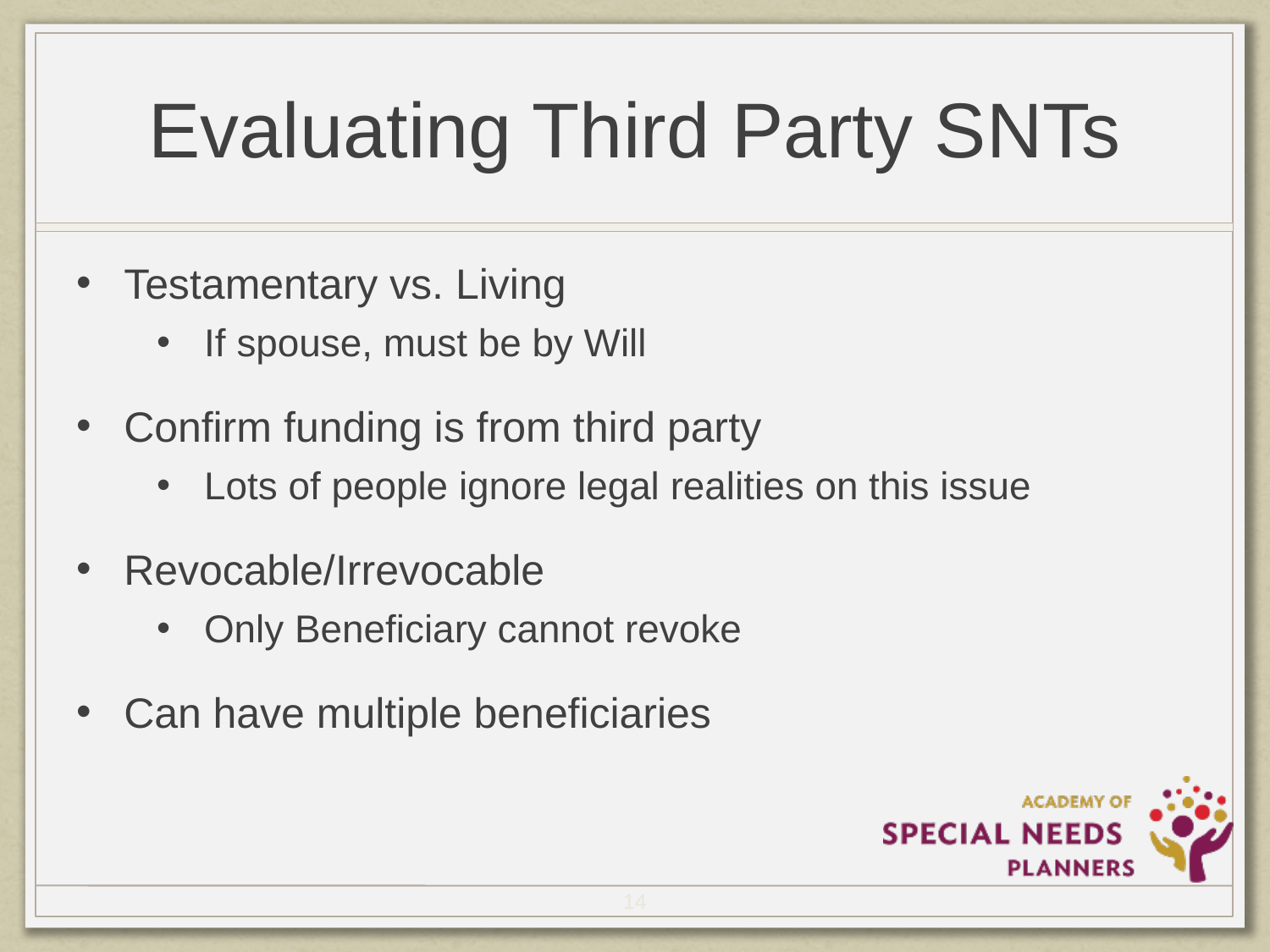

# Evaluating Third Party SNTs
Testamentary vs. Living
If spouse, must be by Will
Confirm funding is from third party
Lots of people ignore legal realities on this issue
Revocable/Irrevocable
Only Beneficiary cannot revoke
Can have multiple beneficiaries

14